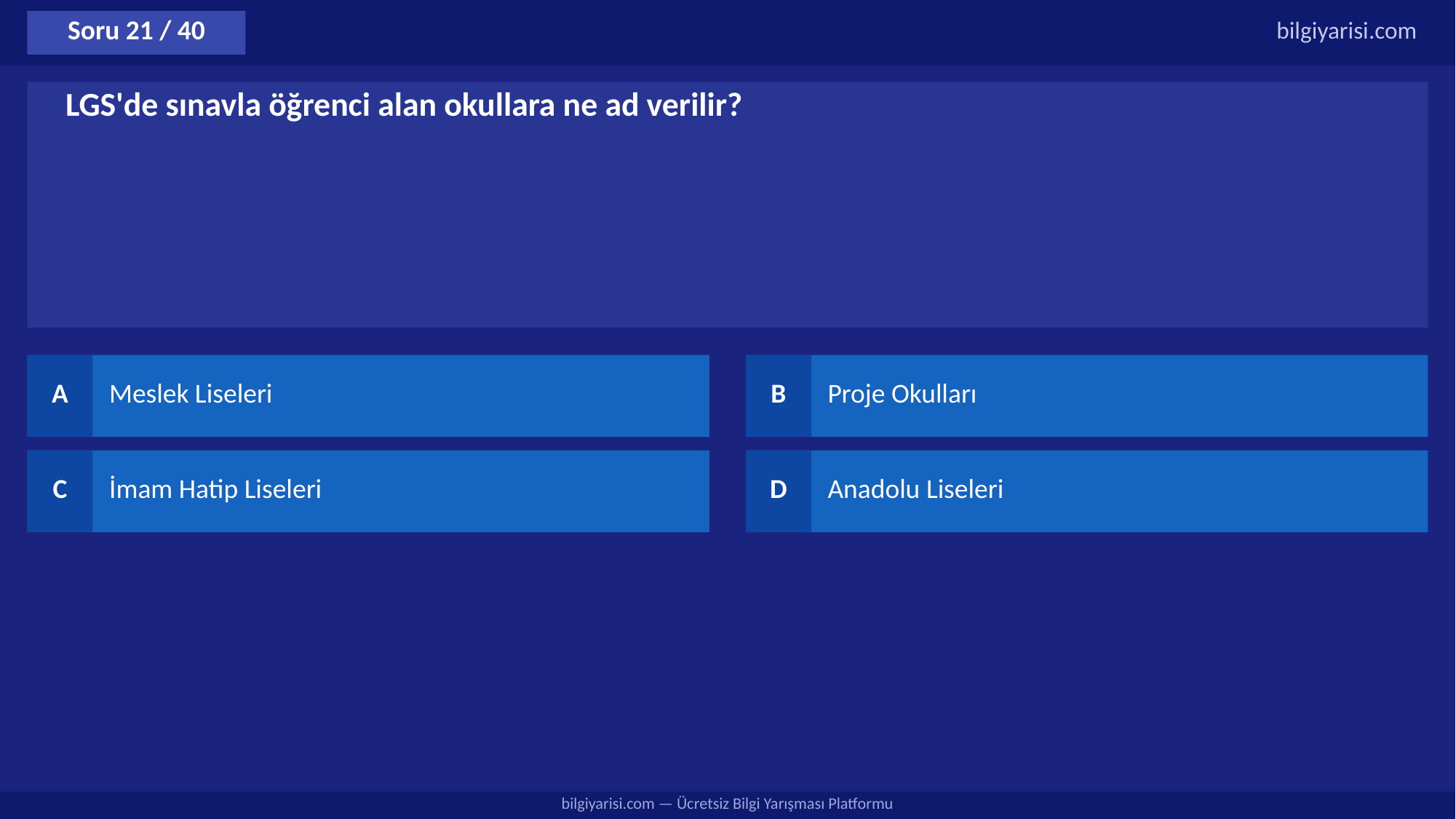

Soru 21 / 40
bilgiyarisi.com

LGS'de sınavla öğrenci alan okullara ne ad verilir?

A
Meslek Liseleri

B
Proje Okulları

C
İmam Hatip Liseleri

D
Anadolu Liseleri
bilgiyarisi.com — Ücretsiz Bilgi Yarışması Platformu